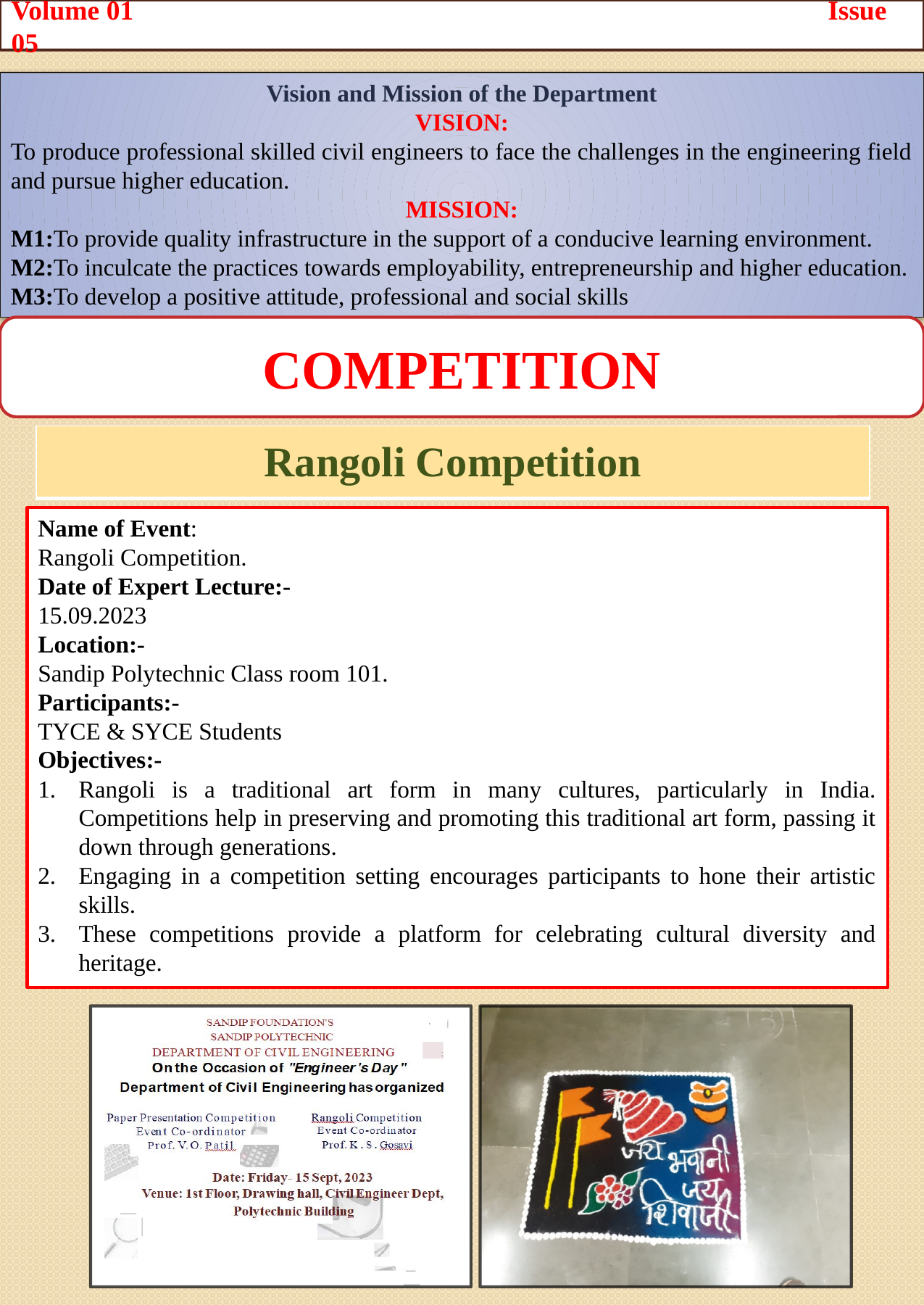

Volume 01                                                                                                     Issue 05
Vision and Mission of the Department
VISION:
To produce professional skilled civil engineers to face the challenges in the engineering field and pursue higher education.
MISSION:
M1:To provide quality infrastructure in the support of a conducive learning environment.
M2:To inculcate the practices towards employability, entrepreneurship and higher education.
M3:To develop a positive attitude, professional and social skills
Competition
| Rangoli Competition |
| --- |
Name of Event:
Rangoli Competition. .
Date of Expert Lecture:-
15.09.2023
Location:-
Sandip Polytechnic Class room 101.
Participants:-
TYCE & SYCE Students
Objectives:-
Rangoli is a traditional art form in many cultures, particularly in India. Competitions help in preserving and promoting this traditional art form, passing it down through generations.
Engaging in a competition setting encourages participants to hone their artistic skills.
These competitions provide a platform for celebrating cultural diversity and heritage.